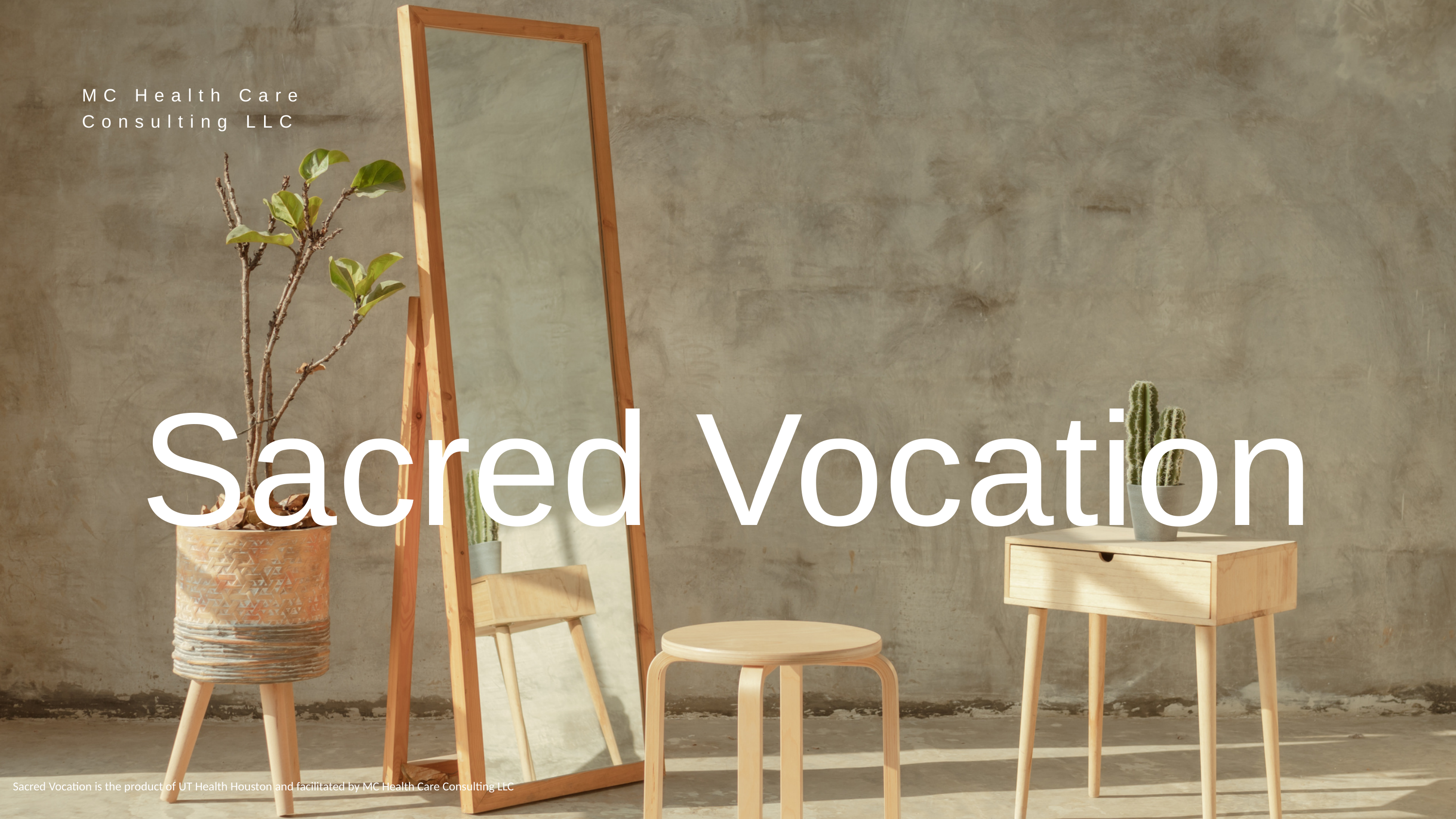

MC Health Care Consulting LLC
Sacred Vocation
Sacred Vocation is the product of UT Health Houston and facilitated by MC Health Care Consulting LLC